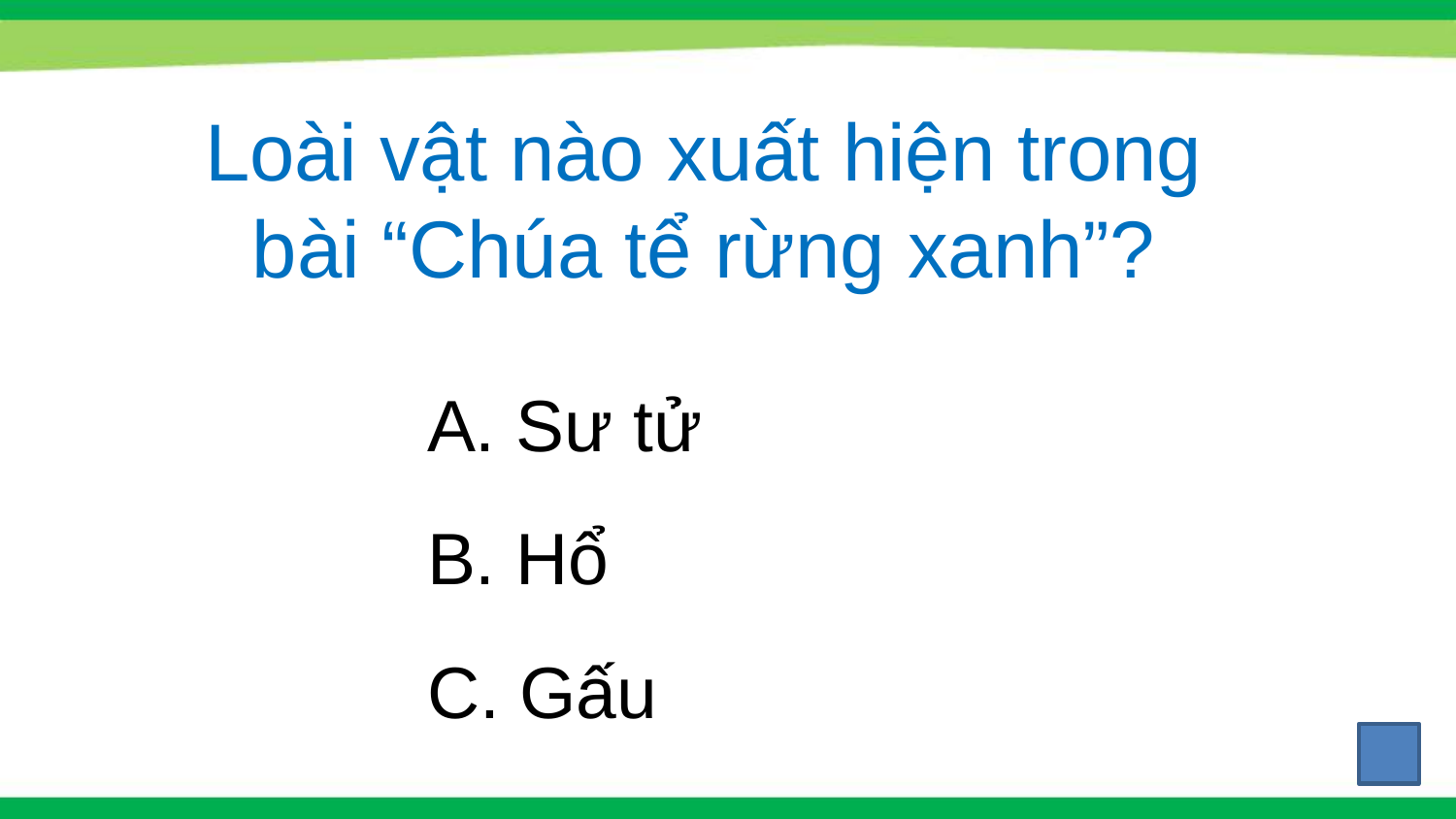

Loài vật nào xuất hiện trong bài “Chúa tể rừng xanh”?
# A. Sư tử
B. Hổ
C. Gấu